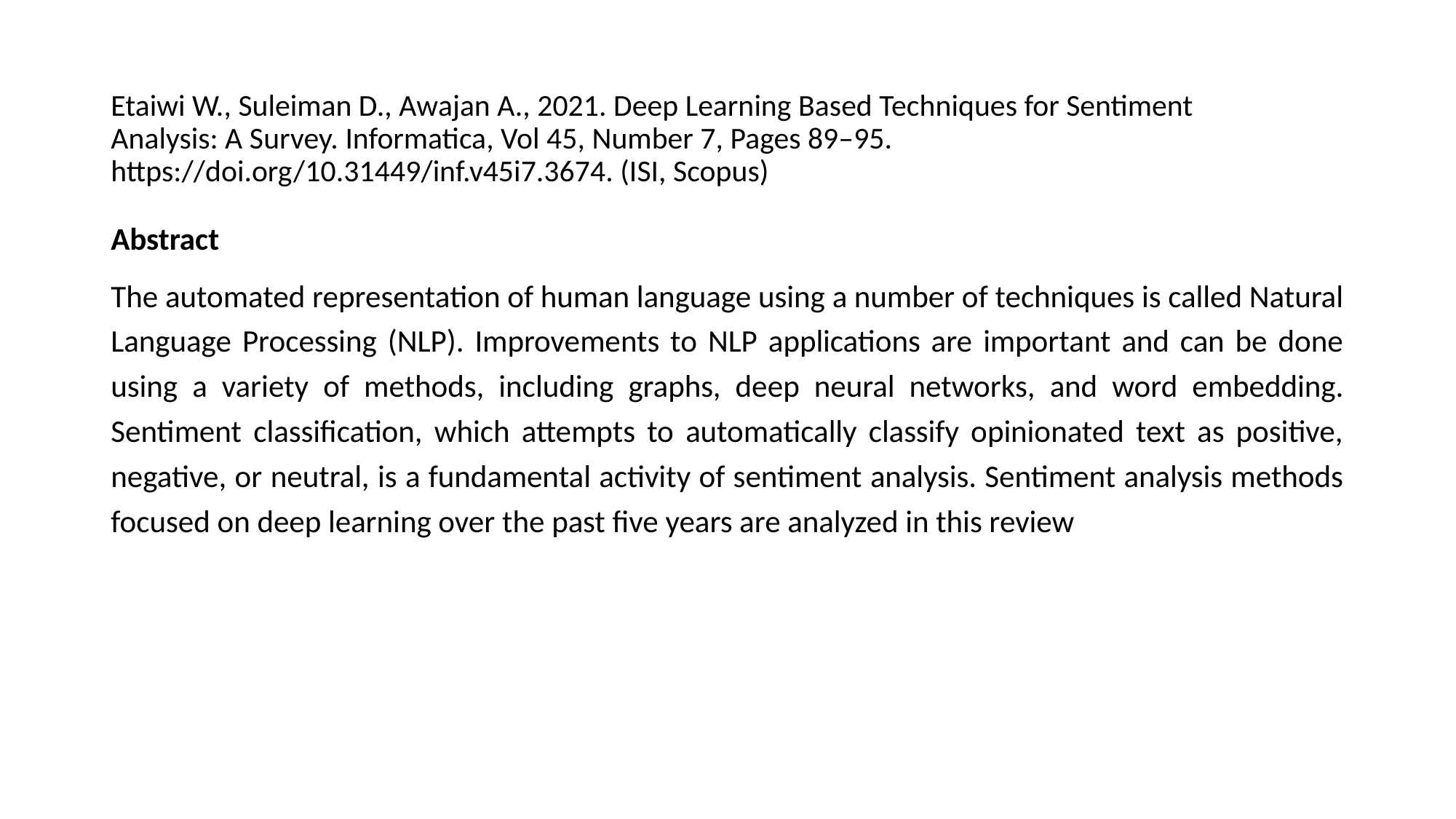

# Etaiwi W., Suleiman D., Awajan A., 2021. Deep Learning Based Techniques for Sentiment Analysis: A Survey. Informatica, Vol 45, Number 7, Pages 89–95. https://doi.org/10.31449/inf.v45i7.3674. (ISI, Scopus)
Abstract
The automated representation of human language using a number of techniques is called Natural Language Processing (NLP). Improvements to NLP applications are important and can be done using a variety of methods, including graphs, deep neural networks, and word embedding. Sentiment classification, which attempts to automatically classify opinionated text as positive, negative, or neutral, is a fundamental activity of sentiment analysis. Sentiment analysis methods focused on deep learning over the past five years are analyzed in this review